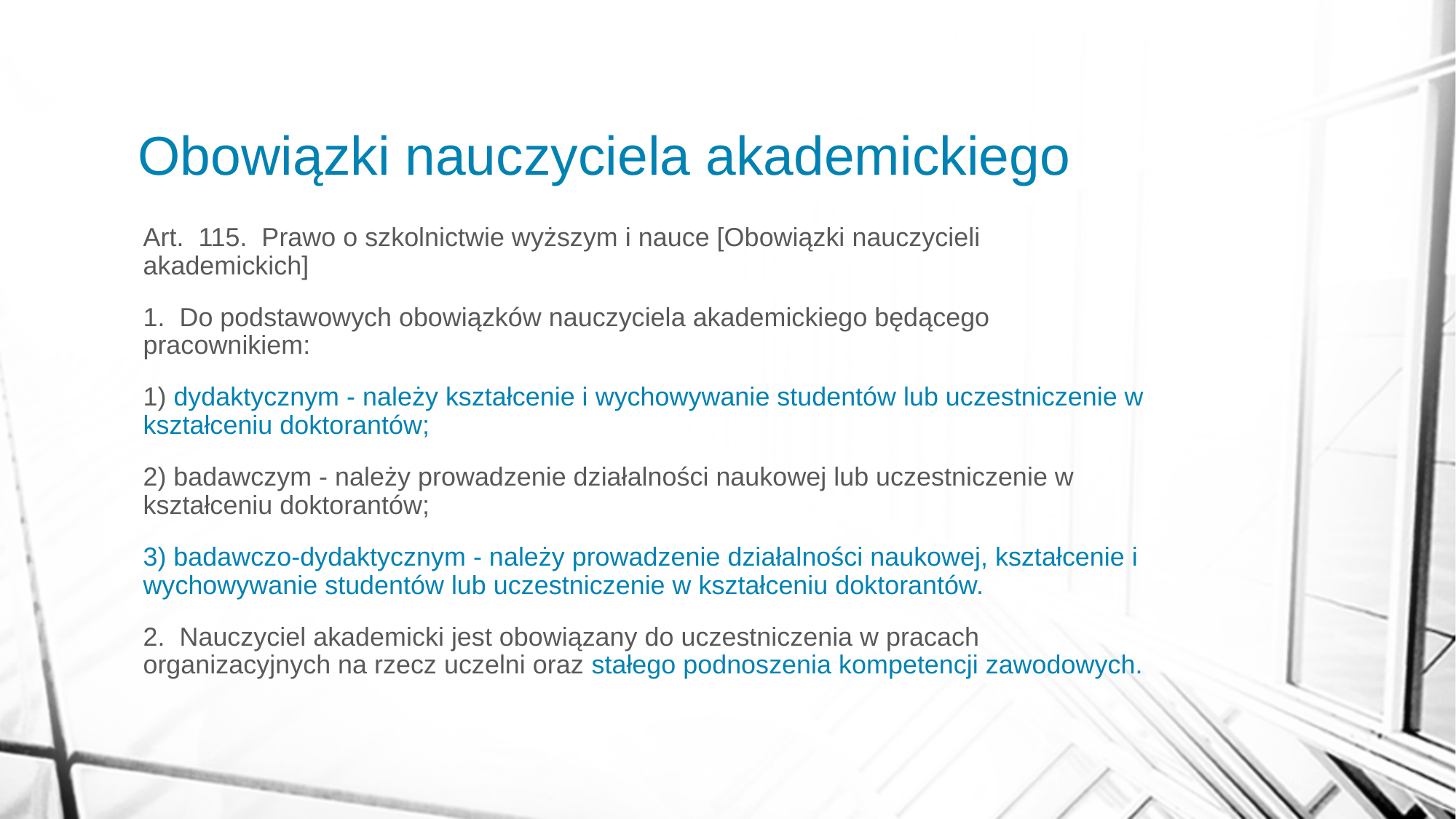

# Obowiązki nauczyciela akademickiego
Art.  115.  Prawo o szkolnictwie wyższym i nauce [Obowiązki nauczycieli akademickich]
1.  Do podstawowych obowiązków nauczyciela akademickiego będącego pracownikiem:
1) dydaktycznym - należy kształcenie i wychowywanie studentów lub uczestniczenie w kształceniu doktorantów;
2) badawczym - należy prowadzenie działalności naukowej lub uczestniczenie w kształceniu doktorantów;
3) badawczo-dydaktycznym - należy prowadzenie działalności naukowej, kształcenie i wychowywanie studentów lub uczestniczenie w kształceniu doktorantów.
2.  Nauczyciel akademicki jest obowiązany do uczestniczenia w pracach organizacyjnych na rzecz uczelni oraz stałego podnoszenia kompetencji zawodowych.